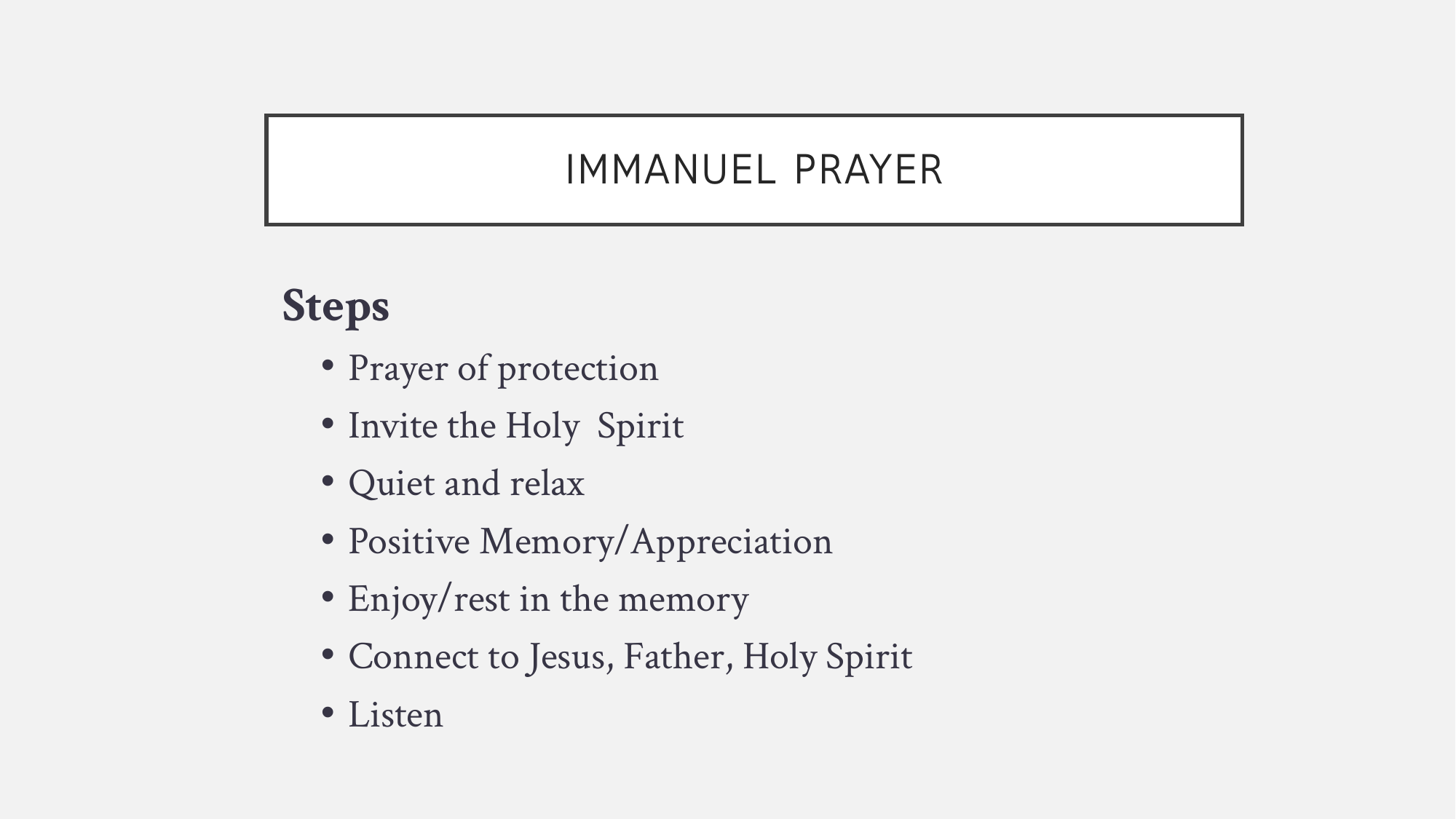

# Immanuel prayer
Steps
Prayer of protection
Invite the Holy  Spirit
Quiet and relax
Positive Memory/Appreciation
Enjoy/rest in the memory
Connect to Jesus, Father, Holy Spirit
Listen